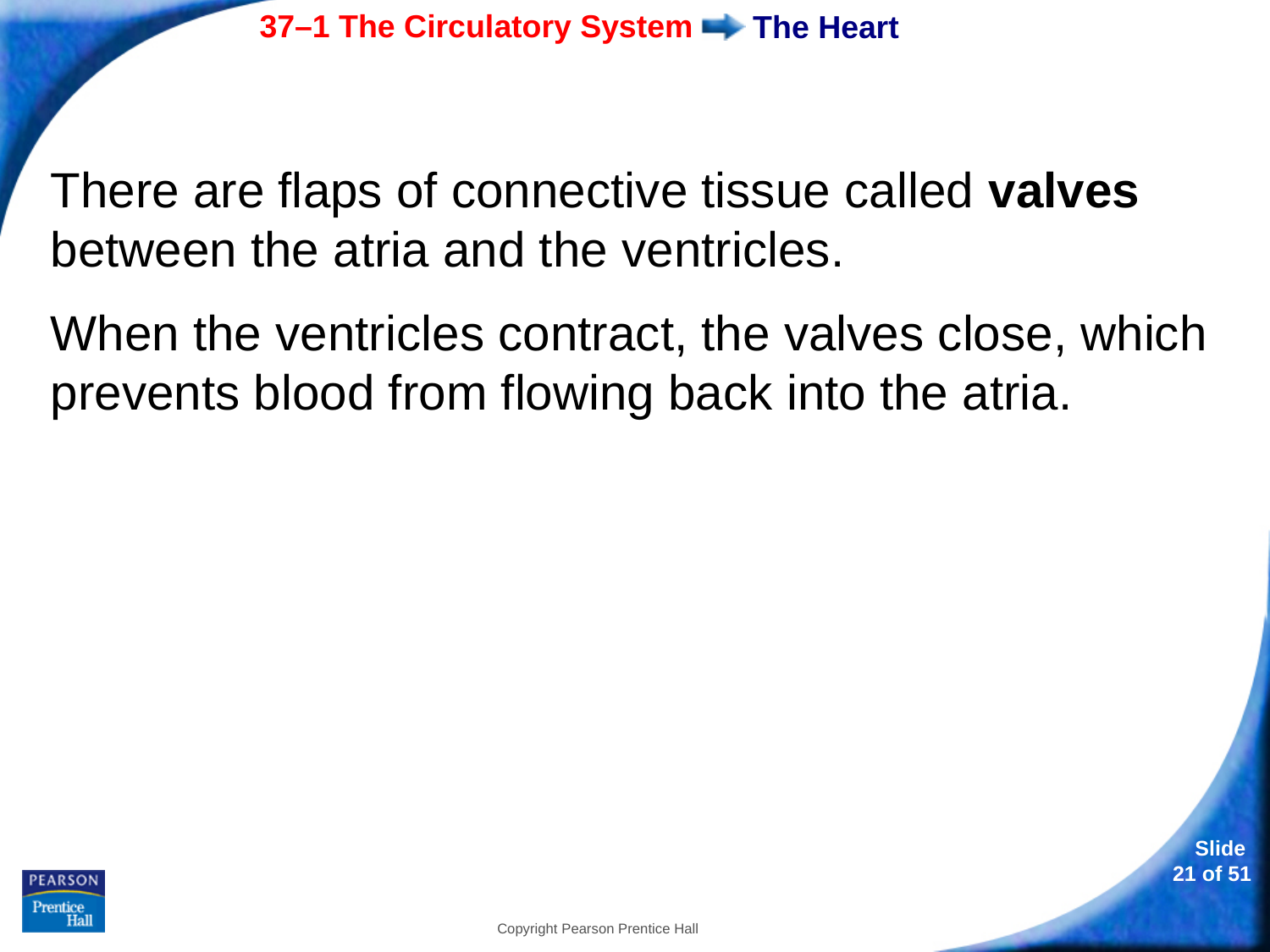

# The Heart
There are flaps of connective tissue called valves between the atria and the ventricles.
When the ventricles contract, the valves close, which prevents blood from flowing back into the atria.
Copyright Pearson Prentice Hall